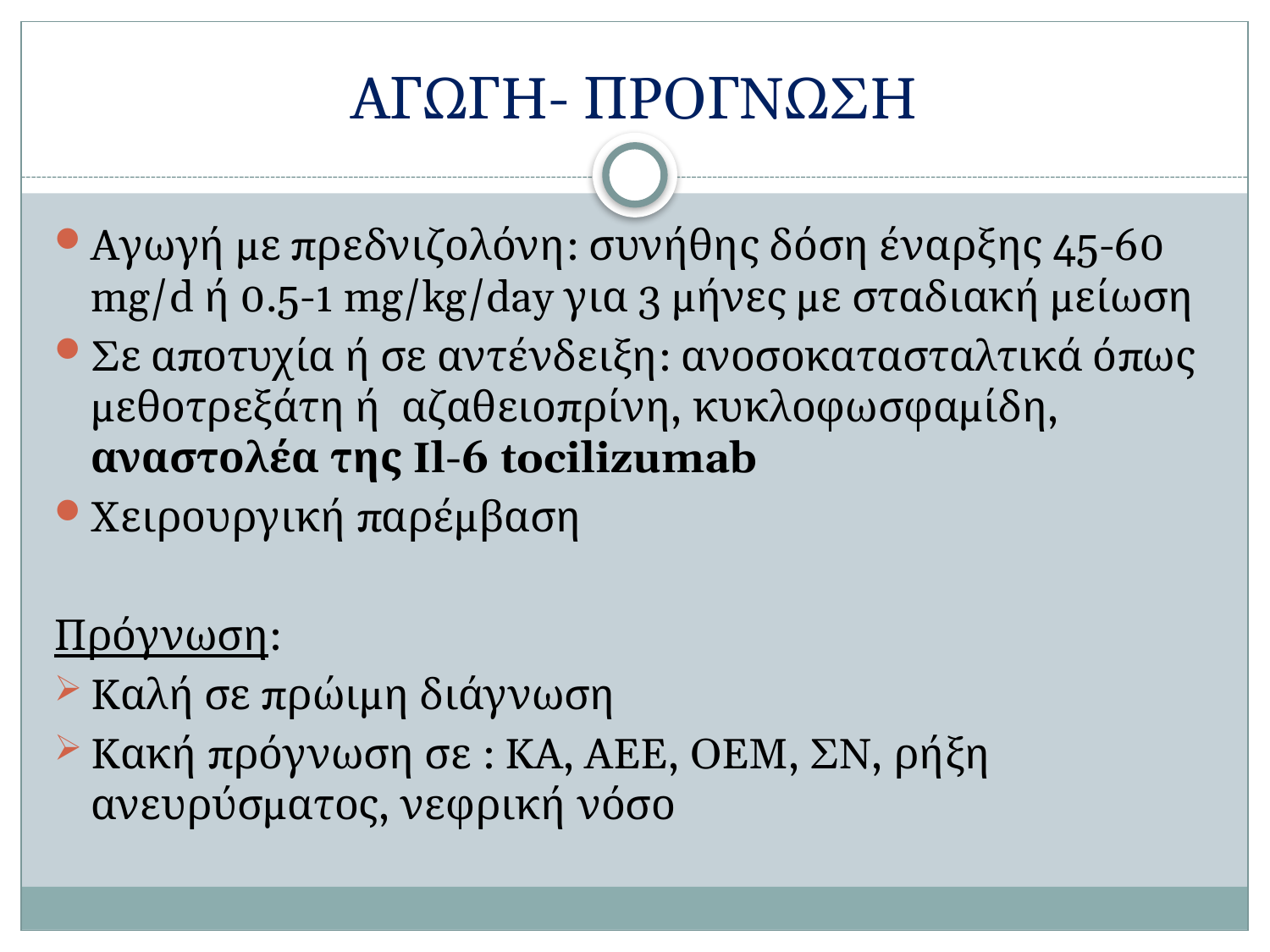

# ΑΓΩΓΗ- ΠΡΟΓΝΩΣΗ
Αγωγή με πρεδνιζολόνη: συνήθης δόση έναρξης 45-60 mg/d ή 0.5-1 mg/kg/day για 3 μήνες με σταδιακή μείωση
Σε αποτυχία ή σε αντένδειξη: ανοσοκατασταλτικά όπως μεθοτρεξάτη ή  αζαθειοπρίνη, κυκλοφωσφαμίδη, αναστολέα της Il-6 tocilizumab
Χειρουργική παρέμβαση

Πρόγνωση:
Καλή σε πρώιμη διάγνωση
Κακή πρόγνωση σε : ΚΑ, ΑΕΕ, ΟΕΜ, ΣΝ, ρήξη ανευρύσματος, νεφρική νόσο